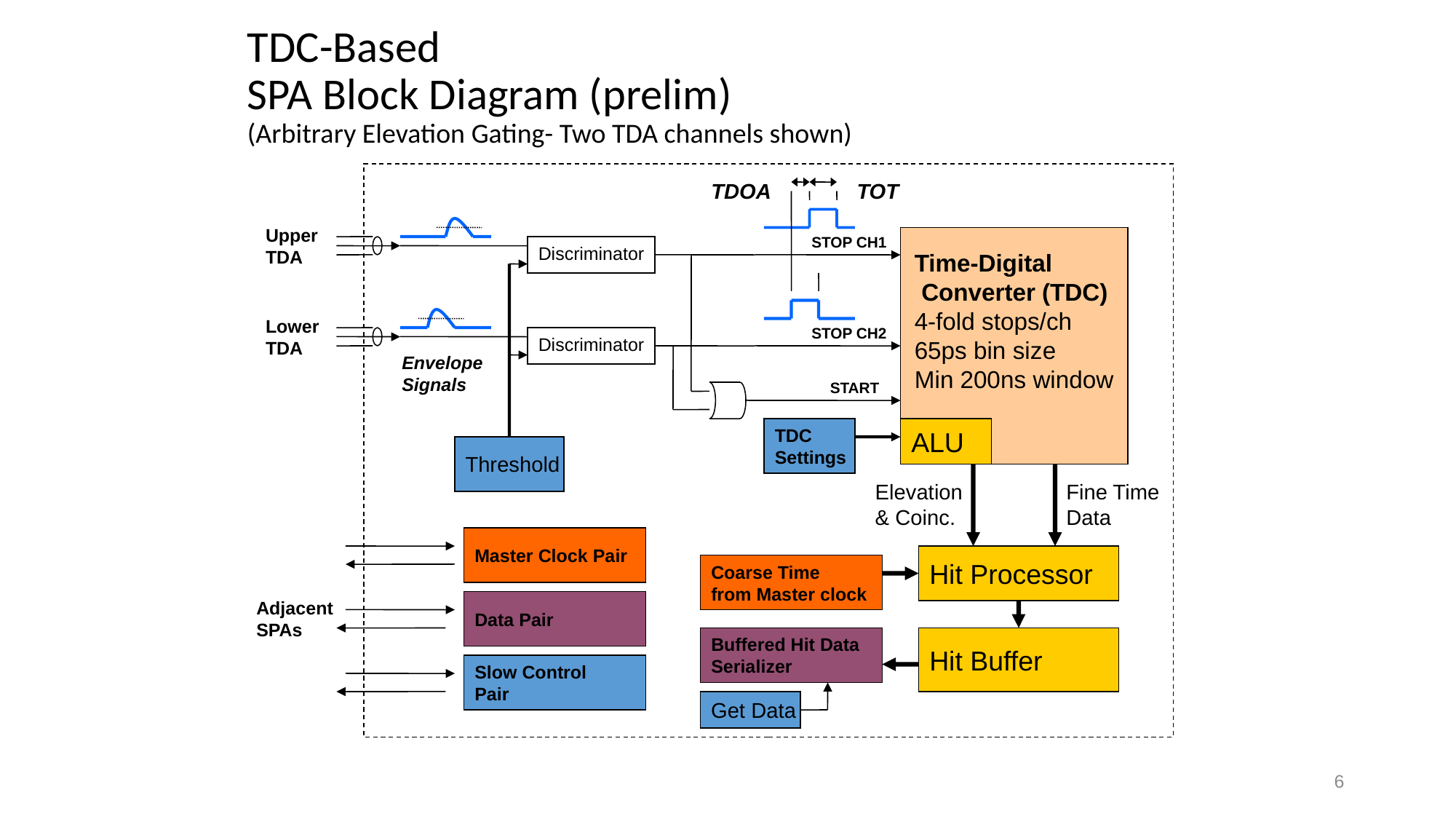

# TDC-Based SPA Block Diagram (prelim) (Arbitrary Elevation Gating- Two TDA channels shown)

TDOA
TOT

Upper
TDA

STOP CH1

Discriminator
Time-Digital
 Converter (TDC)
4-fold stops/ch
65ps bin size
Min 200ns window

Lower
TDA

STOP CH2

Discriminator

Envelope
Signals

START

TDC
Settings
ALU

Threshold

Elevation
& Coinc.
Fine Time
Data
Master Clock Pair

Hit Processor
Coarse Time
from Master clock

Adjacent
SPAs
Data Pair

Buffered Hit Data
Serializer
Hit Buffer
Slow Control
Pair

Get Data

6